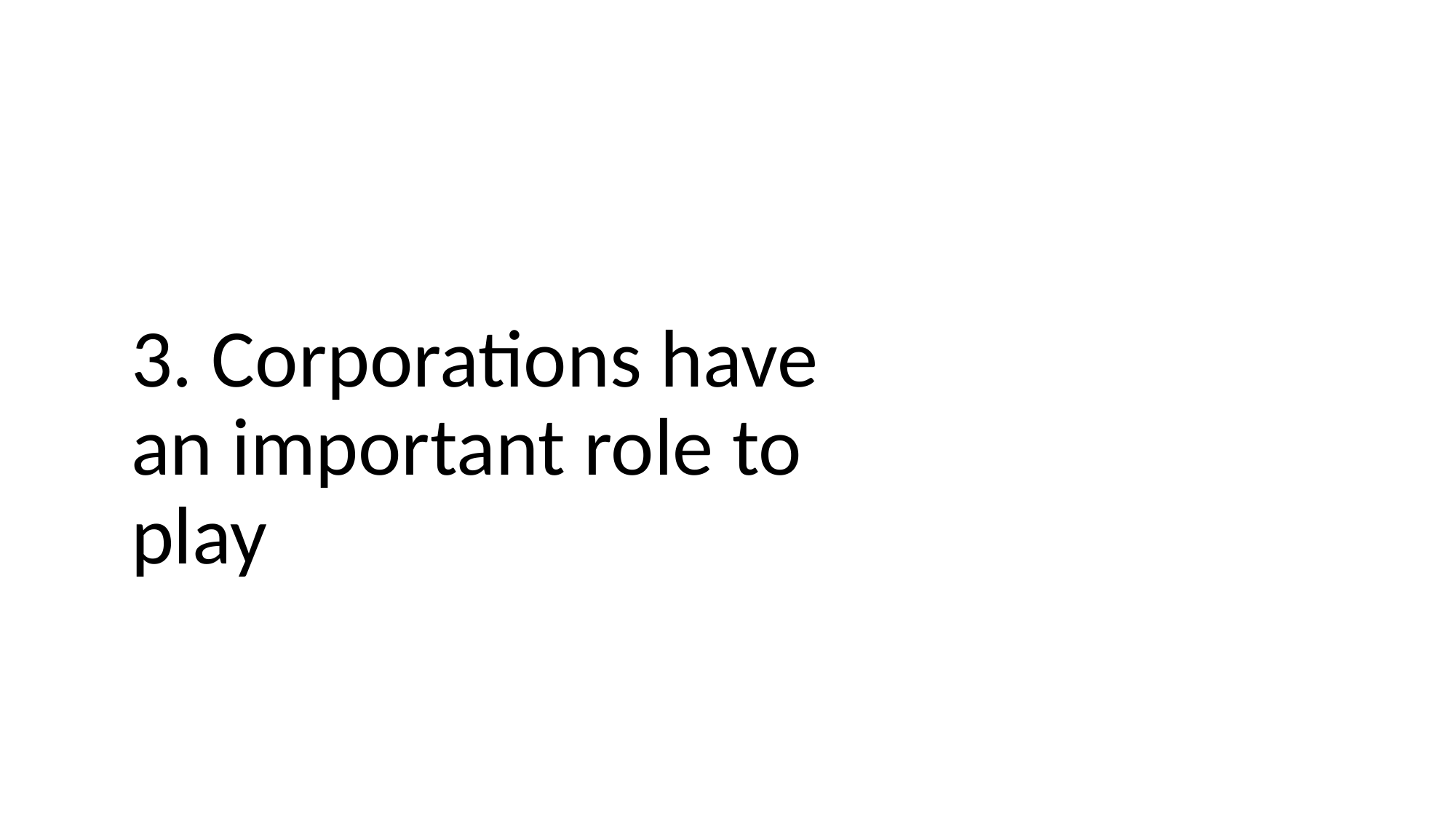

3. Corporations have an important role to play